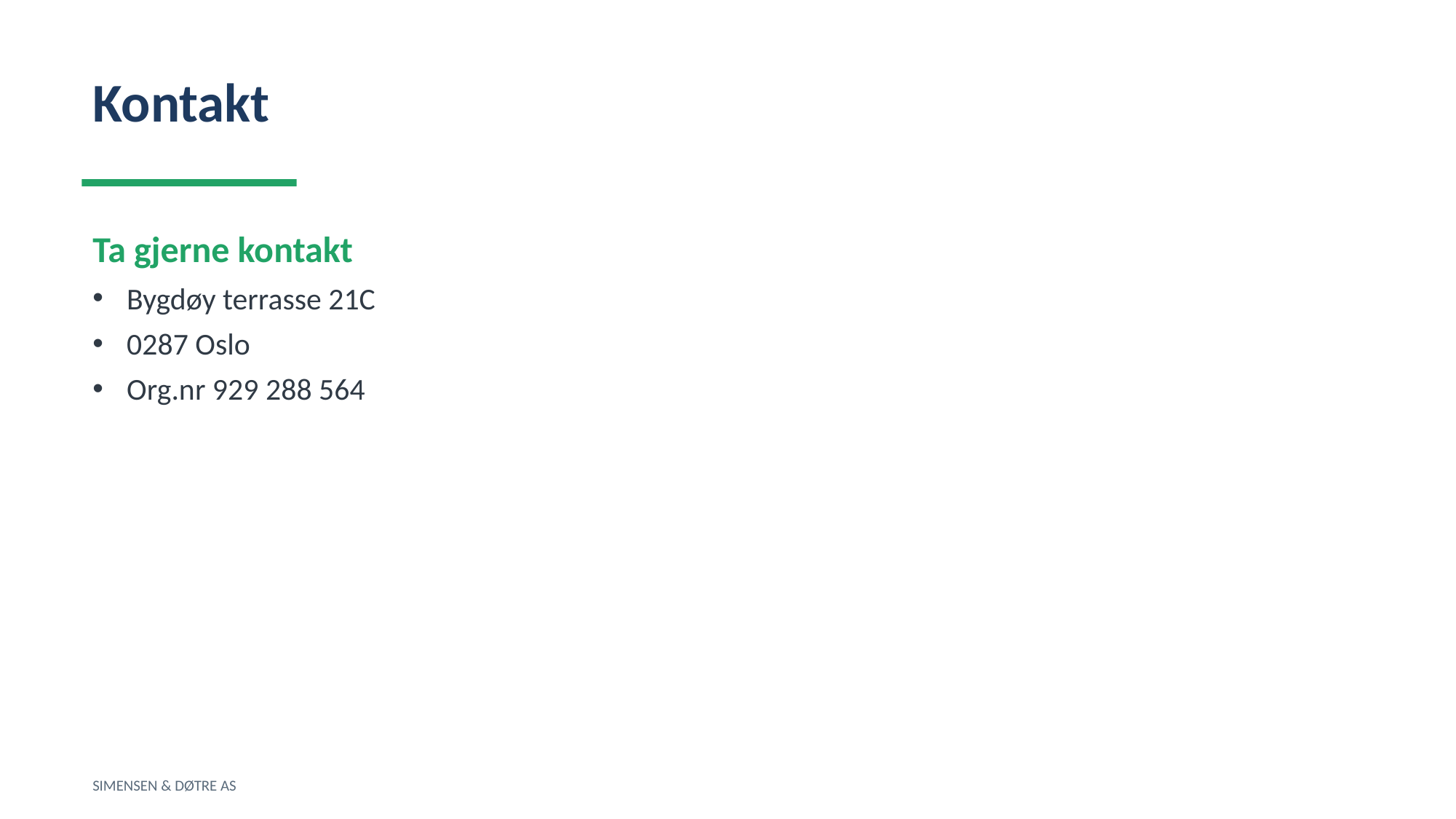

Kontakt

Ta gjerne kontakt
Bygdøy terrasse 21C
0287 Oslo
Org.nr 929 288 564
SIMENSEN & DØTRE AS